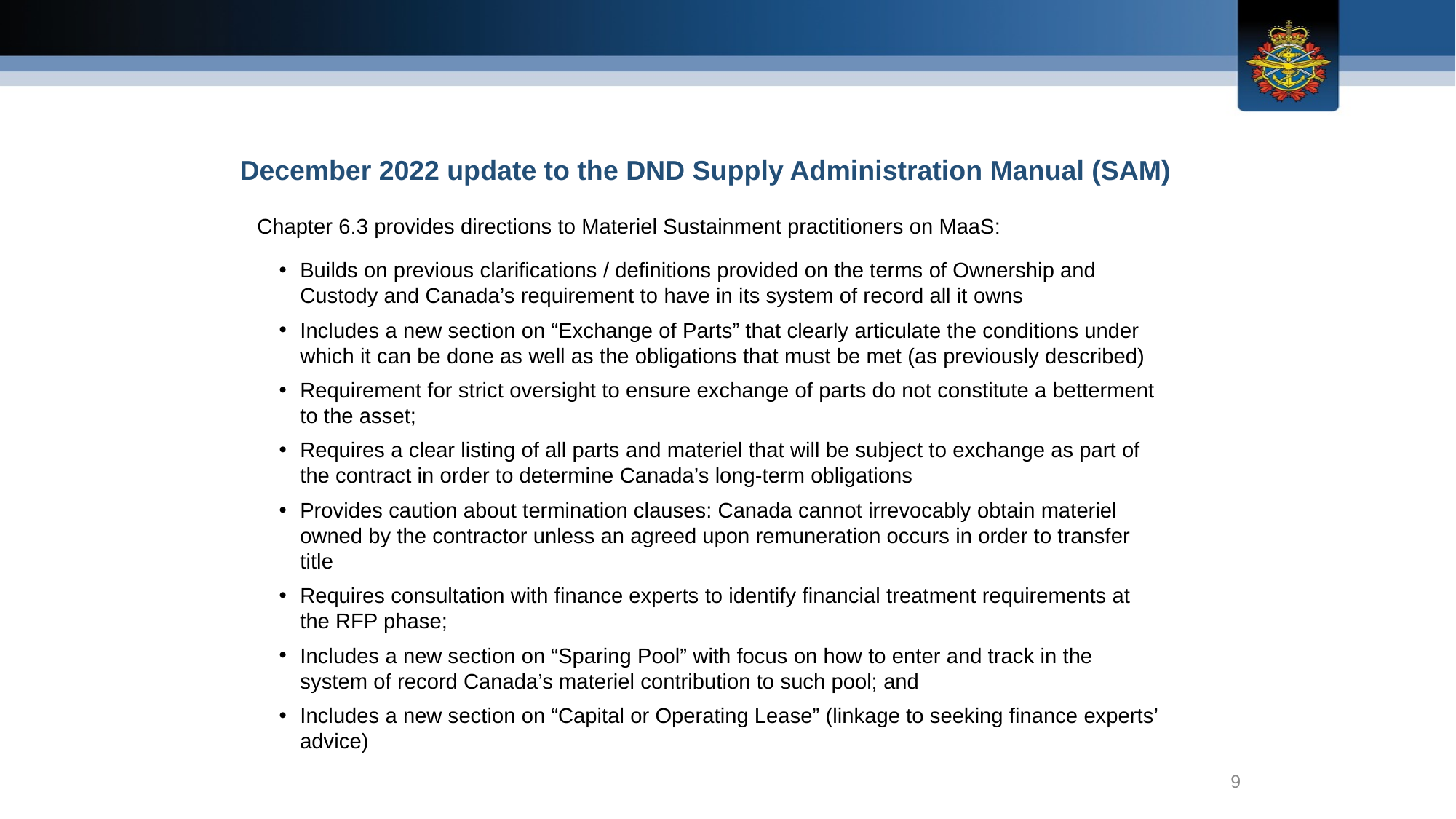

December 2022 update to the DND Supply Administration Manual (SAM)
Chapter 6.3 provides directions to Materiel Sustainment practitioners on MaaS:
Builds on previous clarifications / definitions provided on the terms of Ownership and Custody and Canada’s requirement to have in its system of record all it owns
Includes a new section on “Exchange of Parts” that clearly articulate the conditions under which it can be done as well as the obligations that must be met (as previously described)
Requirement for strict oversight to ensure exchange of parts do not constitute a betterment to the asset;
Requires a clear listing of all parts and materiel that will be subject to exchange as part of the contract in order to determine Canada’s long-term obligations
Provides caution about termination clauses: Canada cannot irrevocably obtain materiel owned by the contractor unless an agreed upon remuneration occurs in order to transfer title
Requires consultation with finance experts to identify financial treatment requirements at the RFP phase;
Includes a new section on “Sparing Pool” with focus on how to enter and track in the system of record Canada’s materiel contribution to such pool; and
Includes a new section on “Capital or Operating Lease” (linkage to seeking finance experts’ advice)
9